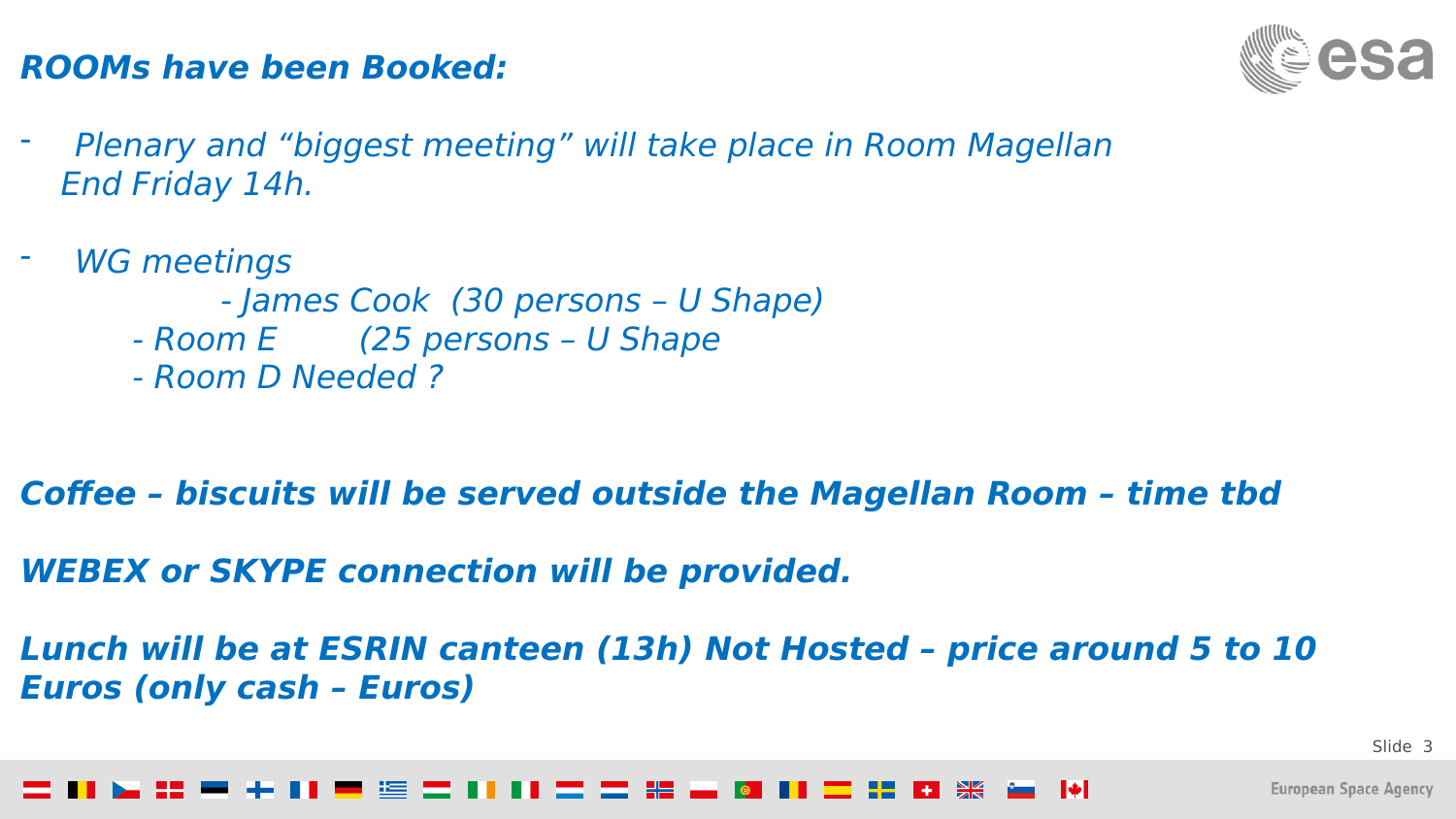

ROOMs have been Booked:

Plenary and “biggest meeting” will take place in Room Magellan
    End Friday 14h.

WG meetings
	- James Cook  (30 persons – U Shape)
           - Room E        (25 persons – U Shape
           - Room D Needed ?

Coffee – biscuits will be served outside the Magellan Room – time tbd

WEBEX or SKYPE connection will be provided.

Lunch will be at ESRIN canteen (13h) Not Hosted – price around 5 to 10 Euros (only cash – Euros)